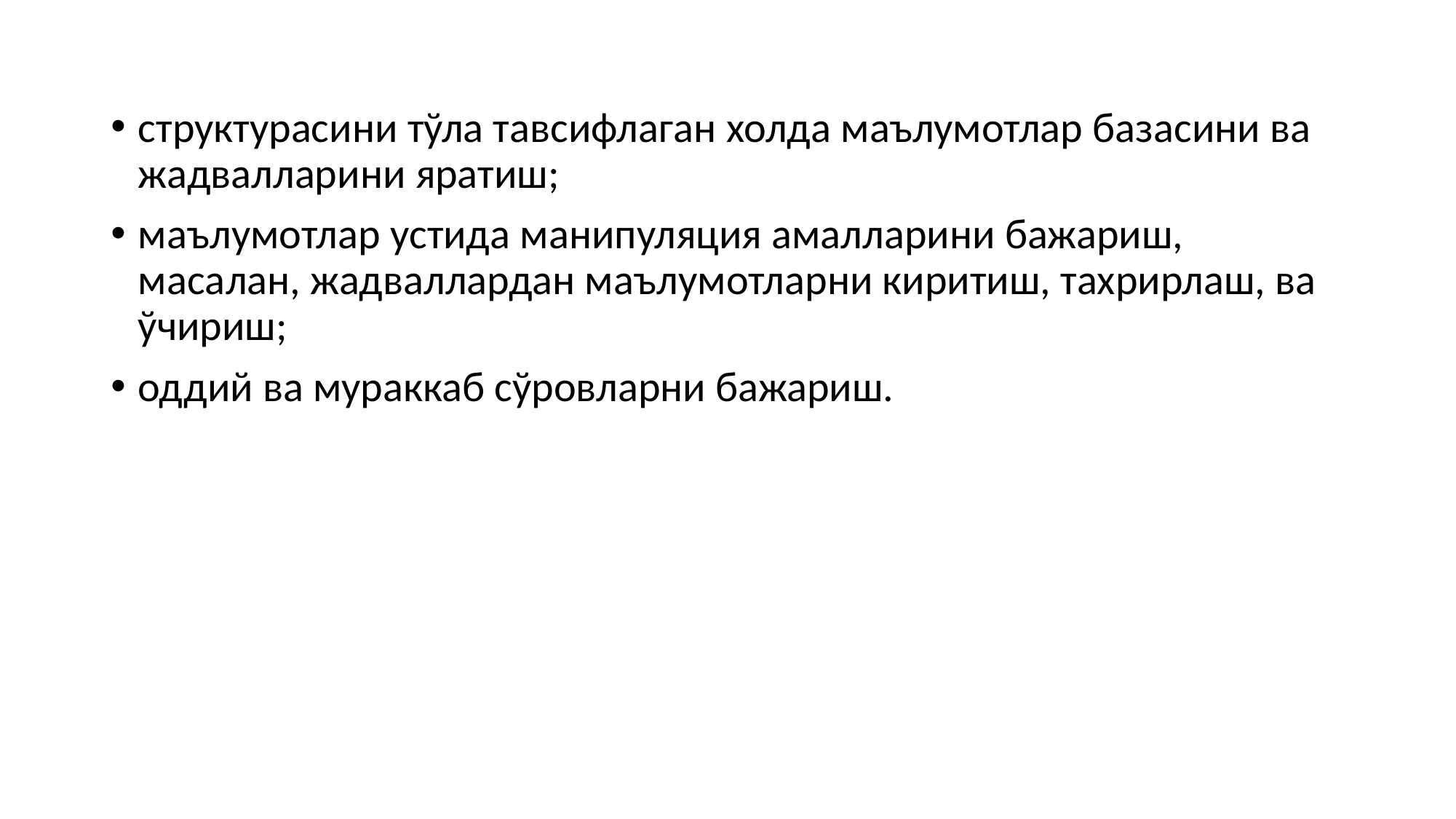

структурасини тўла тавсифлаган холда маълумотлар базасини ва жадвалларини яратиш;
маълумотлар устида манипуляция амалларини бажариш, масалан, жадваллардан маълумотларни киритиш, тахрирлаш, ва ўчириш;
оддий ва мураккаб сўровларни бажариш.